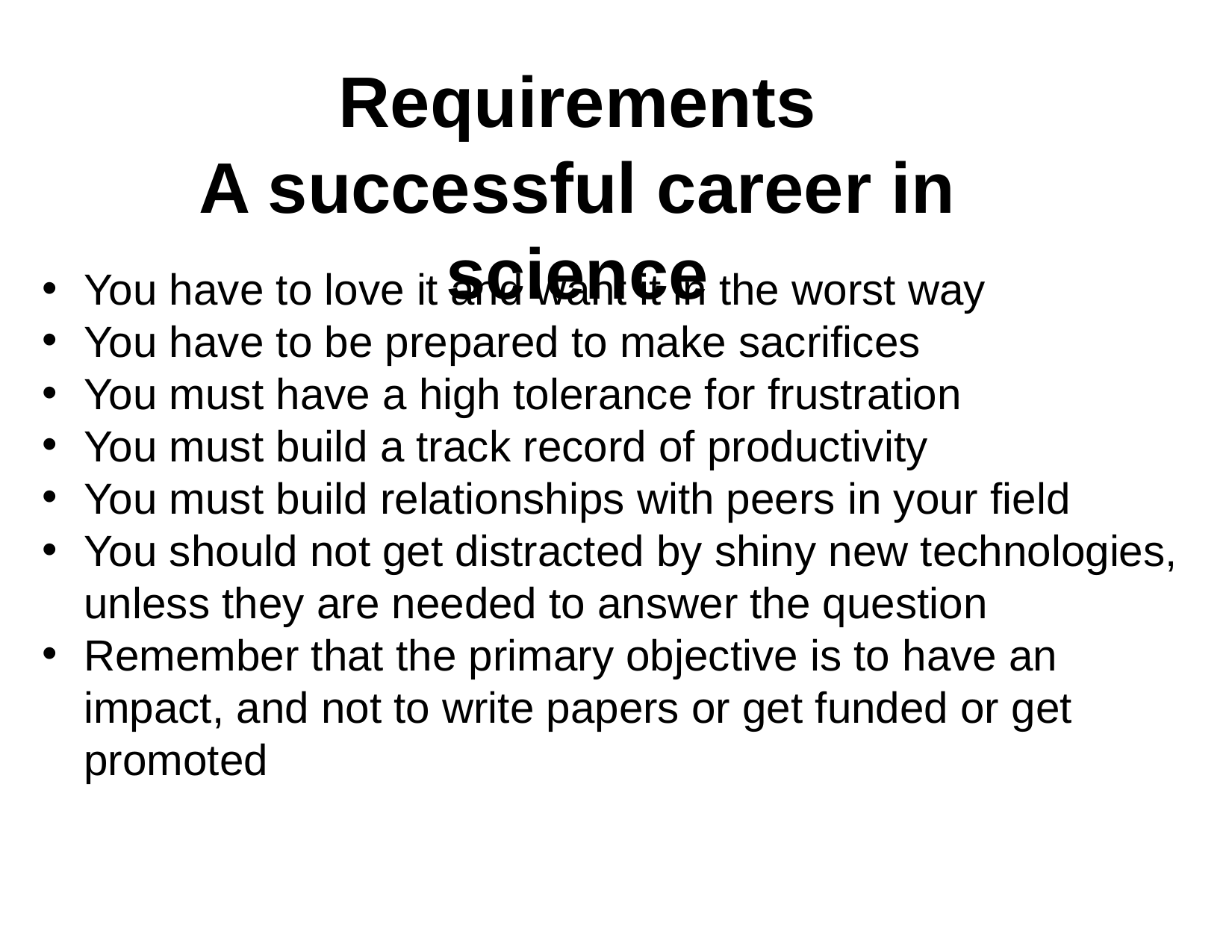

# Requirements A successful career in science
You have to love it and want it in the worst way
You have to be prepared to make sacrifices
You must have a high tolerance for frustration
You must build a track record of productivity
You must build relationships with peers in your field
You should not get distracted by shiny new technologies, unless they are needed to answer the question
Remember that the primary objective is to have an impact, and not to write papers or get funded or get promoted